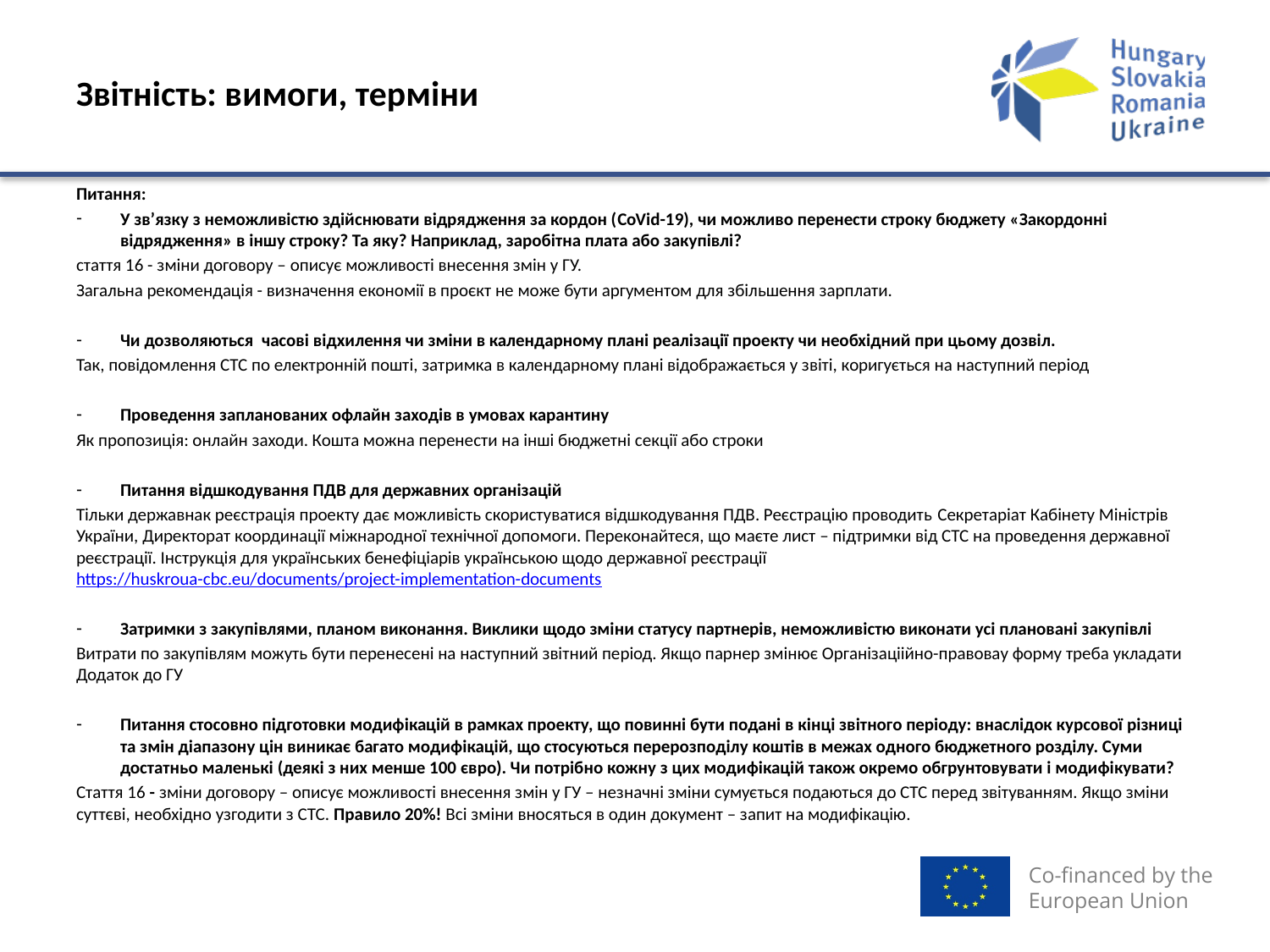

# Звітність: вимоги, терміни
Питання:
У зв’язку з неможливістю здійснювати відрядження за кордон (CoVid-19), чи можливо перенести строку бюджету «Закордонні відрядження» в іншу строку? Та яку? Наприклад, заробітна плата або закупівлі?
стаття 16 - зміни договору – описує можливості внесення змін у ГУ.
Загальна рекомендація - визначення економії в проєкт не може бути аргументом для збільшення зарплати.

Чи дозволяються  часові відхилення чи зміни в календарному плані реалізації проекту чи необхідний при цьому дозвіл.
Так, повідомлення СТС по електронній пошті, затримка в календарному плані відображається у звіті, коригується на наступний період

Проведення запланованих офлайн заходів в умовах карантину
Як пропозиція: онлайн заходи. Кошта можна перенести на інші бюджетні секції або строки

Питання відшкодування ПДВ для державних організацій
Тільки державнак реєстрація проекту дає можливість скористуватися відшкодування ПДВ. Реєстрацію проводить Секретаріат Кабінету Міністрів України, Директорат координації міжнародної технічної допомоги. Переконайтеся, що маєте лист – підтримки від СТС на проведення державної реєстрації. Інструкція для українських бенефіціарів українською щодо державної реєстрації https://huskroua-cbc.eu/documents/project-implementation-documents

Затримки з закупівлями, планом виконання. Виклики щодо зміни статусу партнерів, неможливістю виконати усі плановані закупівлі
Витрати по закупівлям можуть бути перенесені на наступний звітний період. Якщо парнер змінює Організаціійно-правовау форму треба укладати Додаток до ГУ

Питання стосовно підготовки модифікацій в рамках проекту, що повинні бути подані в кінці звітного періоду: внаслідок курсової різниці та змін діапазону цін виникає багато модифікацій, що стосуються перерозподілу коштів в межах одного бюджетного розділу. Суми достатньо маленькі (деякі з них менше 100 євро). Чи потрібно кожну з цих модифікацій також окремо обгрунтовувати і модифікувати?
Стаття 16 - зміни договору – описує можливості внесення змін у ГУ – незначні зміни сумується подаються до СТС перед звітуванням. Якщо зміни суттєві, необхідно узгодити з СТС. Правило 20%! Всі зміни вносяться в один документ – запит на модифікацію.